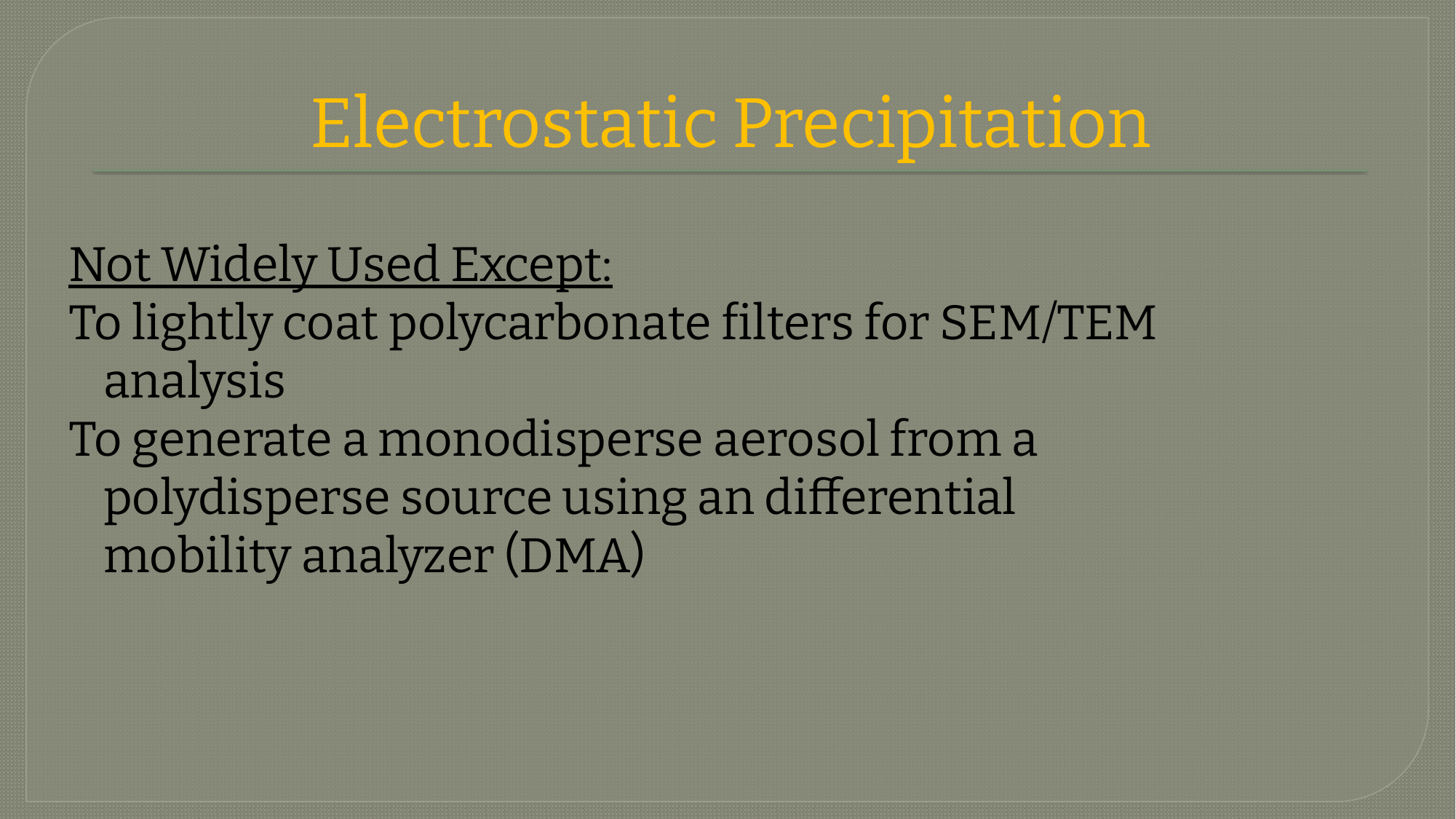

# Electrostatic Precipitation
Not Widely Used Except:
To lightly coat polycarbonate filters for SEM/TEM analysis
To generate a monodisperse aerosol from a polydisperse source using an differential mobility analyzer (DMA)